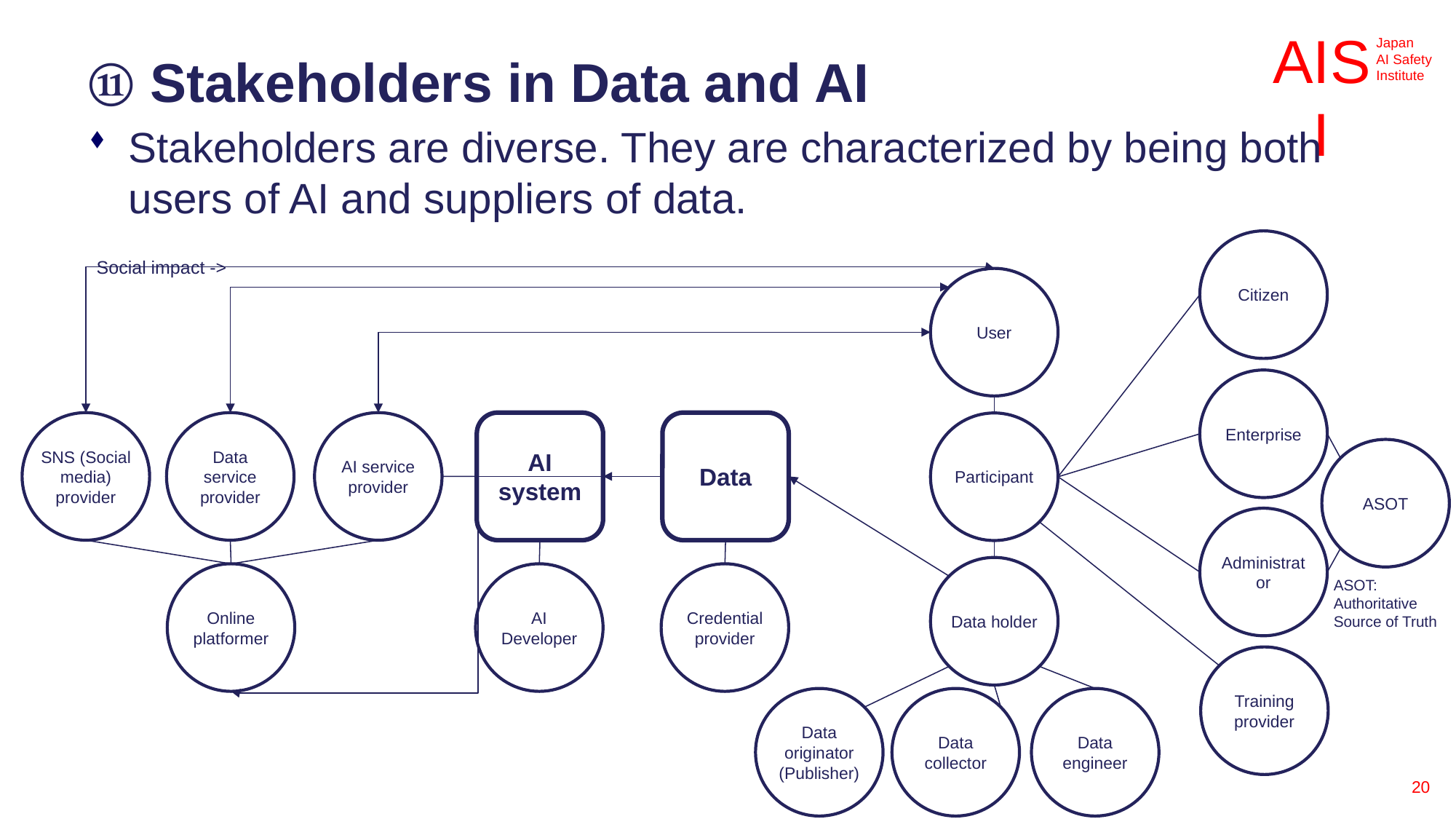

# ⑪ Stakeholders in Data and AI
Stakeholders are diverse. They are characterized by being both users of AI and suppliers of data.
Citizen
Social impact ->
User
Enterprise
Data service provider
SNS (Social media) provider
AI service provider
AI system
Data
Participant
ASOT
Administrator
Data holder
Online platformer
AI Developer
Credential provider
ASOT:
Authoritative
Source of Truth
Training provider
Data originator
(Publisher)
Data collector
Data engineer
20